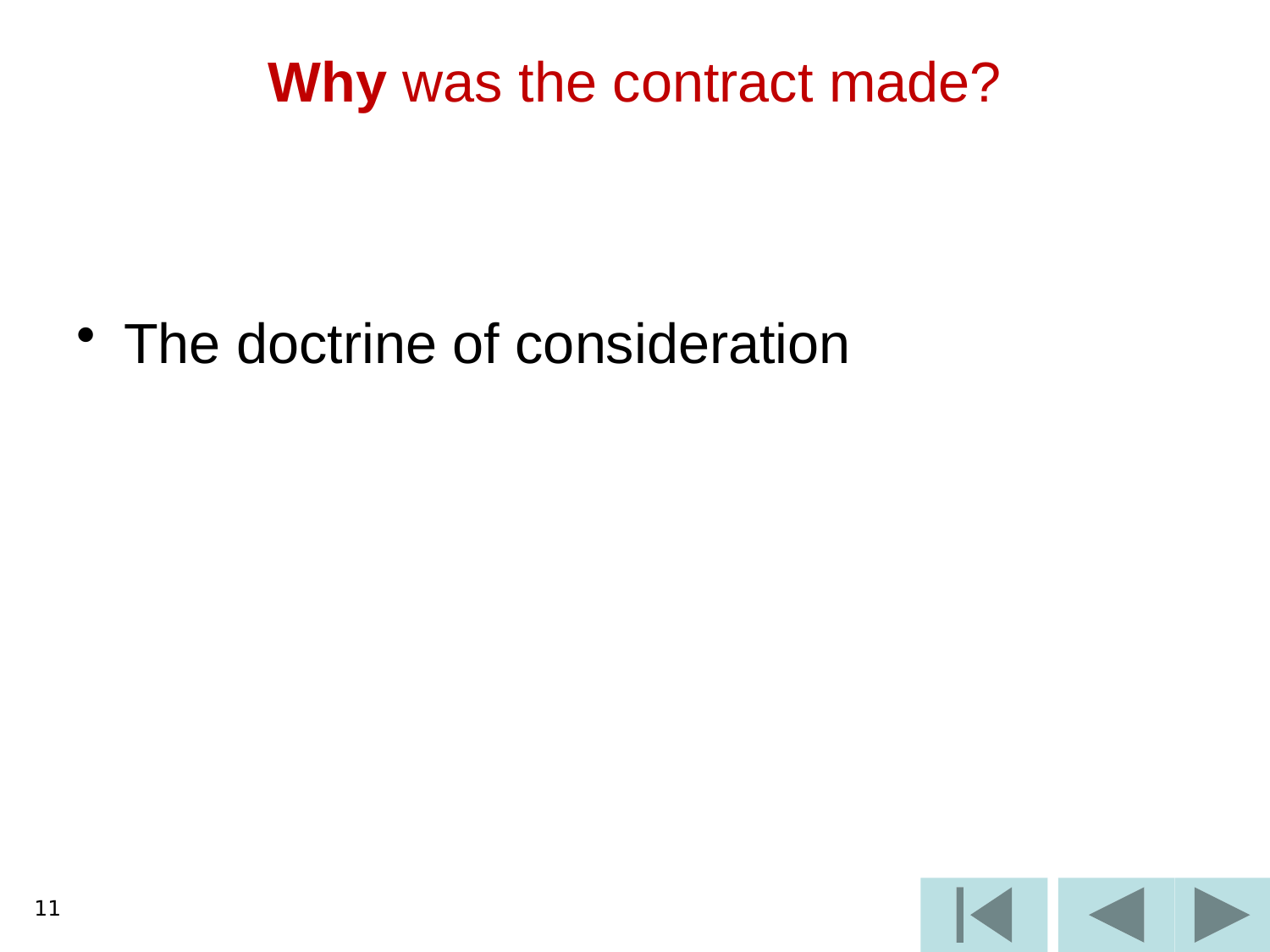

# Why was the contract made?

The doctrine of consideration
11